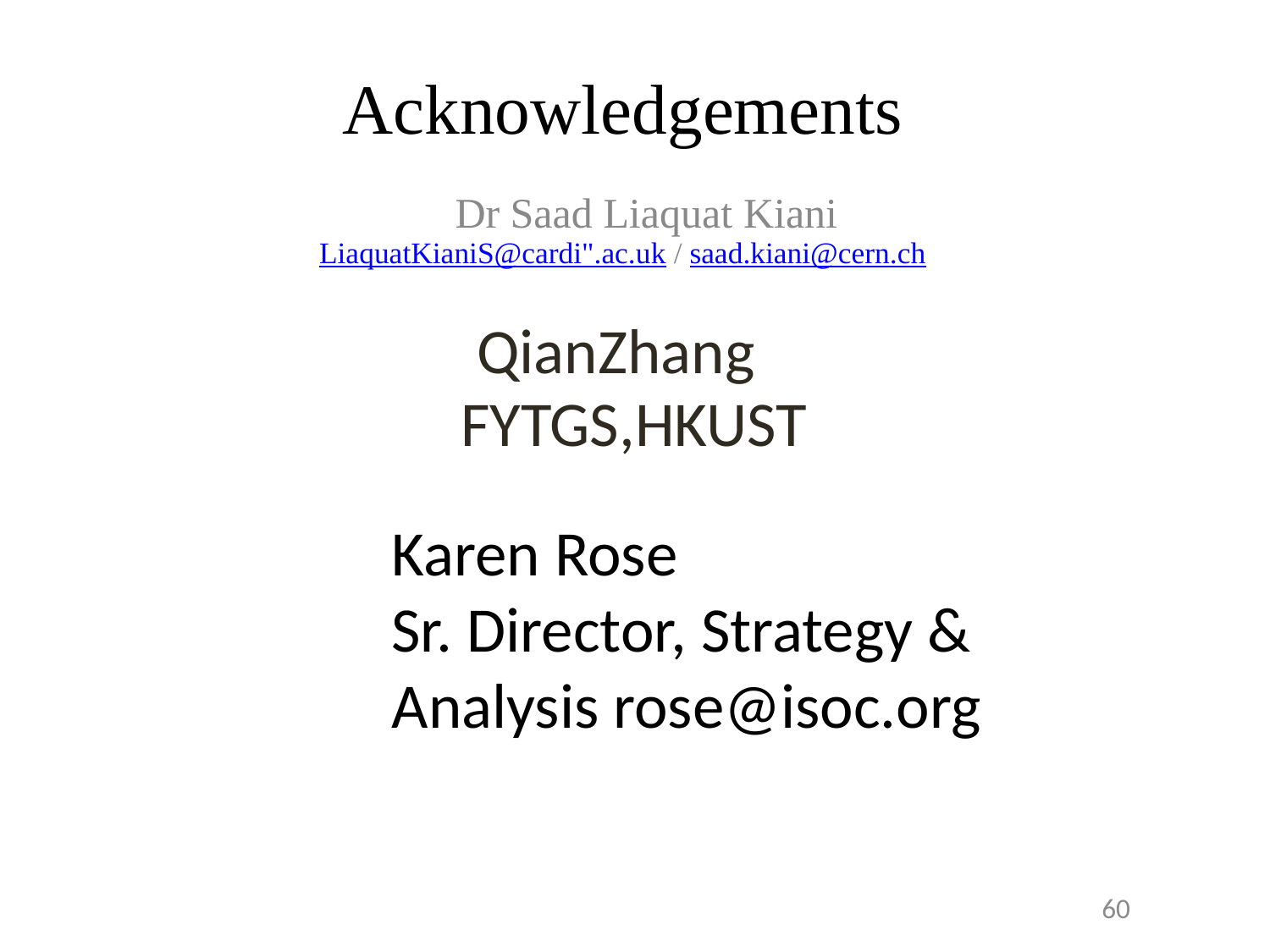

Acknowledgements

	Dr Saad Liaquat Kiani
LiaquatKianiS@cardi".ac.uk / saad.kiani@cern.ch
	QianZhang
FYTGS,HKUST
Karen Rose
Sr. Director, Strategy & Analysis rose@isoc.org
60